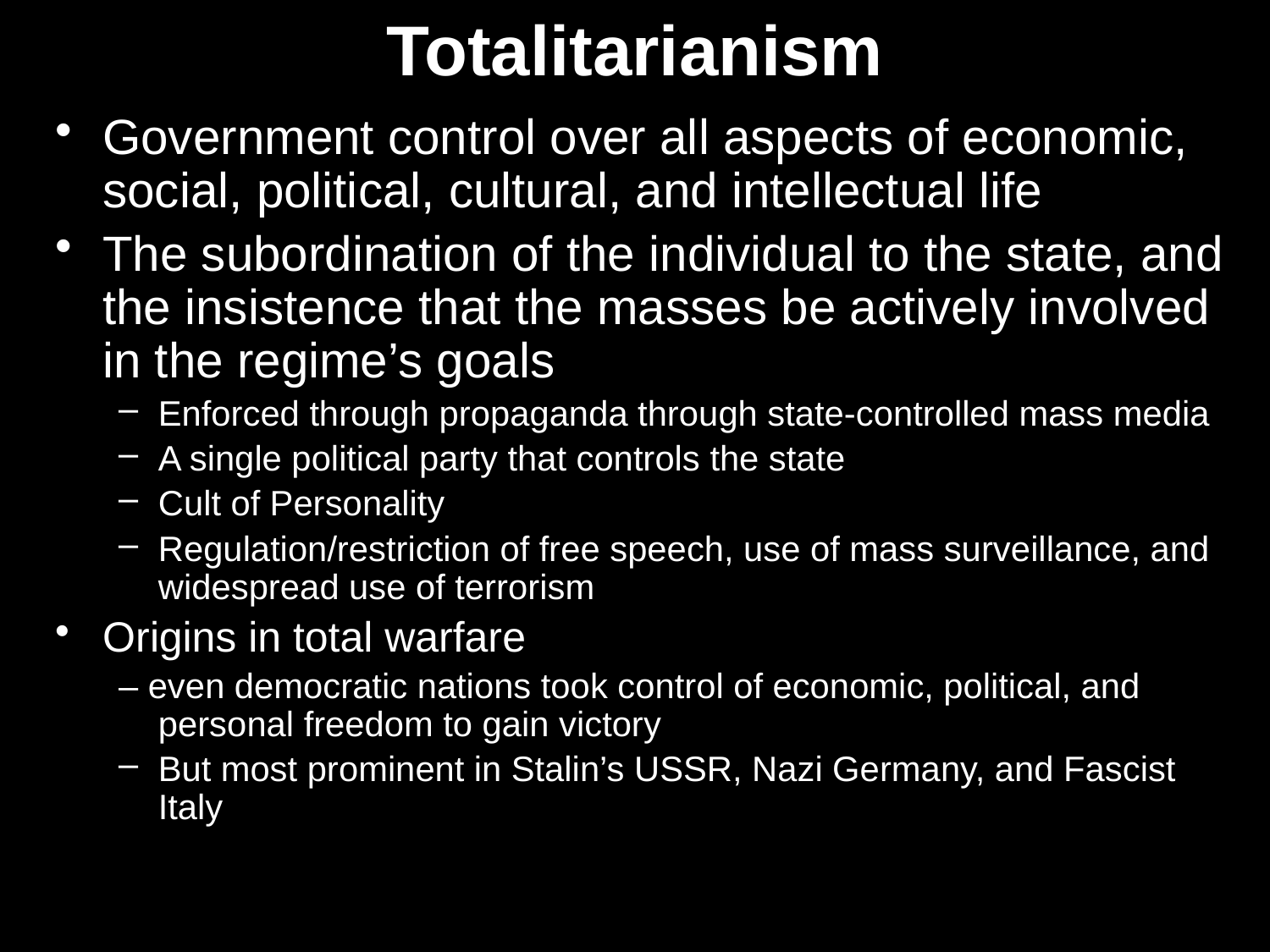

# Totalitarianism
Government control over all aspects of economic, social, political, cultural, and intellectual life
The subordination of the individual to the state, and the insistence that the masses be actively involved in the regime’s goals
Enforced through propaganda through state-controlled mass media
A single political party that controls the state
Cult of Personality
Regulation/restriction of free speech, use of mass surveillance, and widespread use of terrorism
Origins in total warfare
– even democratic nations took control of economic, political, and personal freedom to gain victory
But most prominent in Stalin’s USSR, Nazi Germany, and Fascist Italy